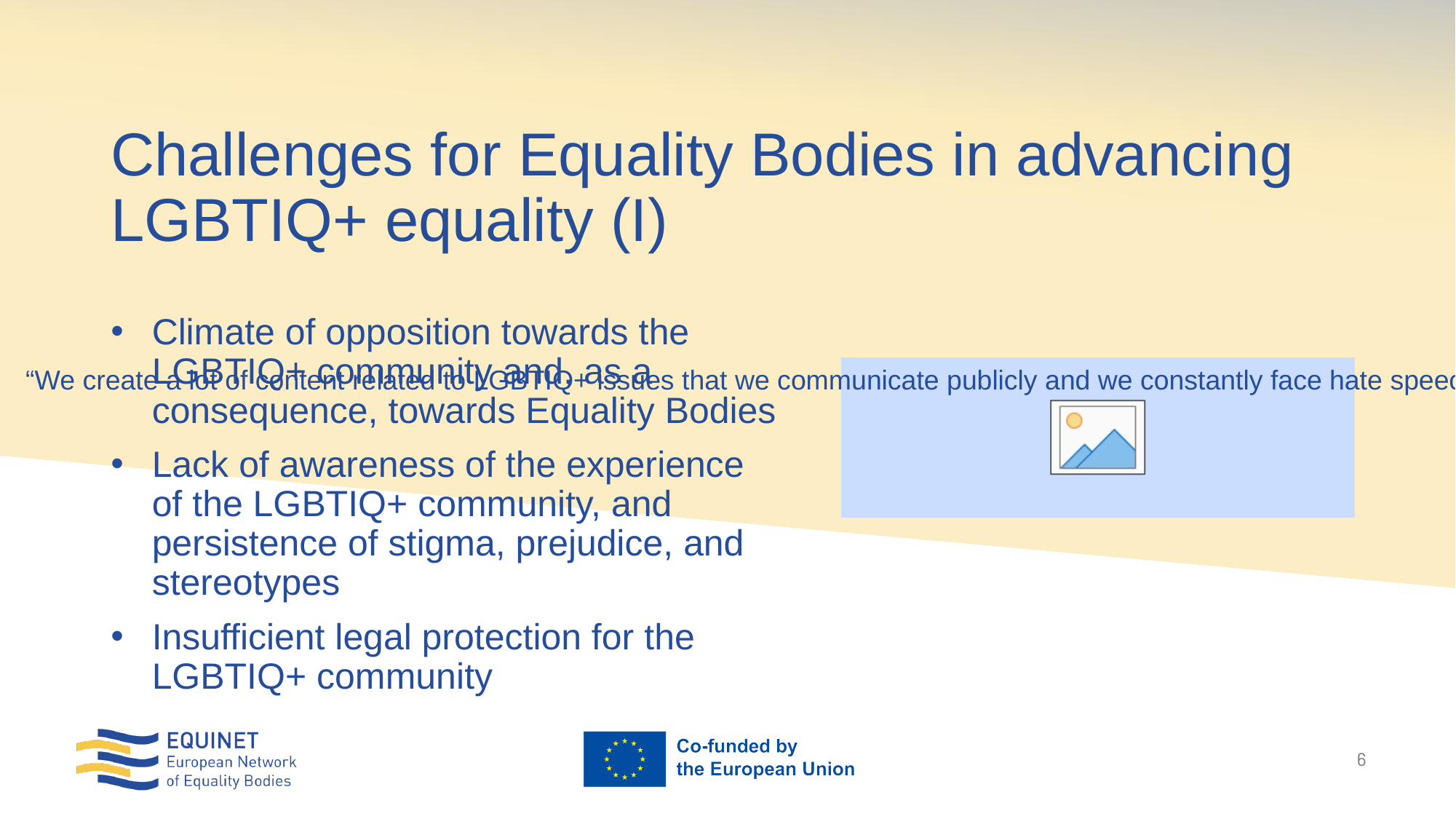

Challenges for Equality Bodies in advancing LGBTIQ+ equality (I)
Climate of opposition towards the LGBTIQ+ community and, as a consequence, towards Equality Bodies
Lack of awareness of the experience of the LGBTIQ+ community, and persistence of stigma, prejudice, and stereotypes
Insufficient legal protection for the LGBTIQ+ community

“We create a lot of content related to LGBTIQ+ issues that we communicate publicly and we constantly face hate speech for it, both in some media platforms and on social media”
6